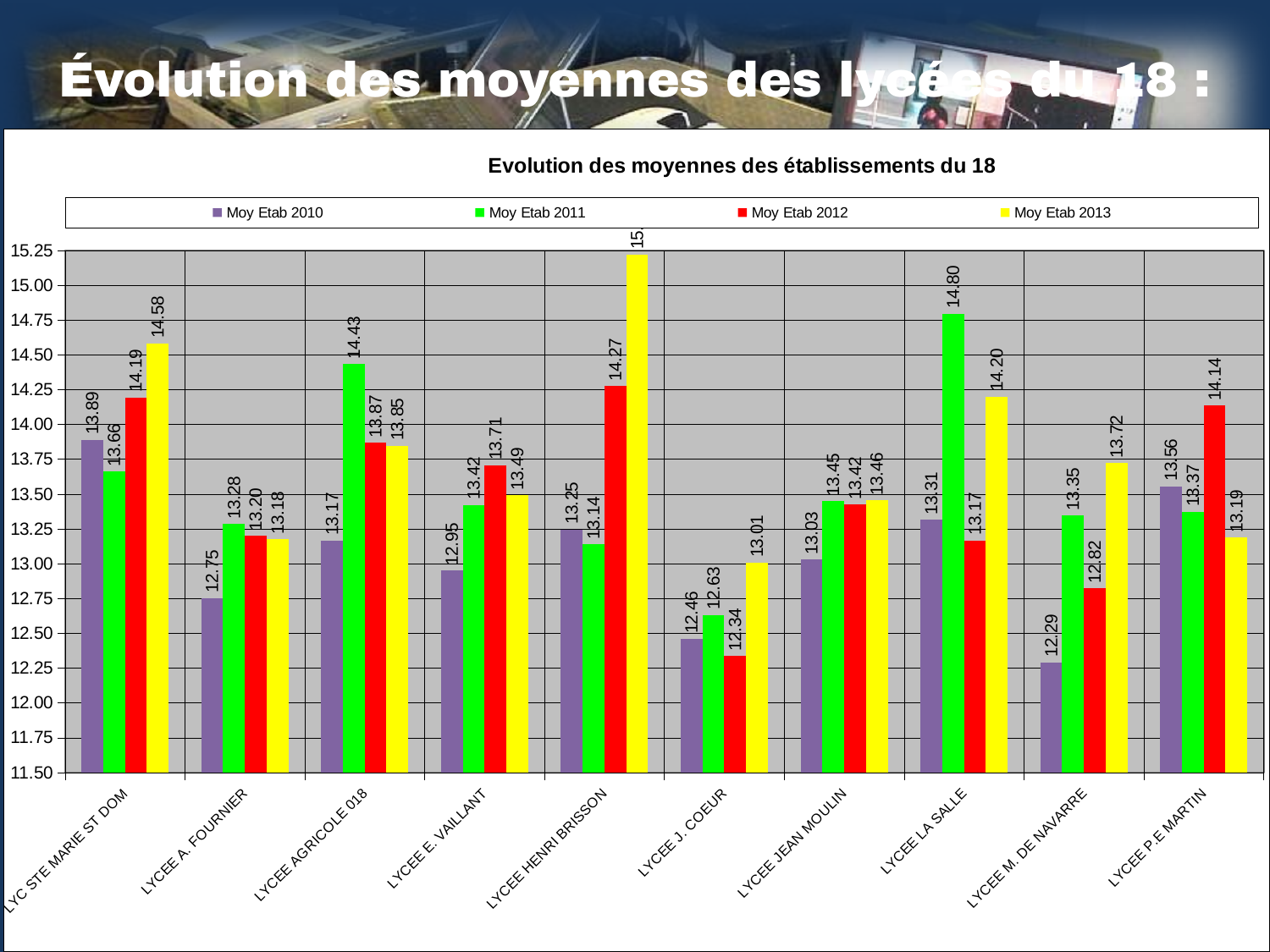

# Évolution des moyennes des lycées du 18 :

### Chart: Evolution des moyennes des établissements du 18

| Category | Moy Etab 2010 | Moy Etab 2011 | Moy Etab 2012 | Moy Etab 2013 |
|---|---|---|---|---|
| LYC STE MARIE ST DOM | 13.89118279569893 | 13.66297229219144 | 14.19480198 | 14.58056265984655 |
| LYCEE A. FOURNIER | 12.75329744279947 | 13.28374269005848 | 13.20083682 | 13.17660606060607 |
| LYCEE AGRICOLE 018 | 13.165625 | 14.43333333333333 | 13.86818182 | 13.84722222222222 |
| LYCEE E. VAILLANT | 12.9499261447563 | 13.42289603960397 | 13.70684358 | 13.4918998527246 |
| LYCEE HENRI BRISSON | 13.24567901234568 | 13.13866666666666 | 14.27428571 | 15.22038834951456 |
| LYCEE J. COEUR | 12.45965092402464 | 12.63164414414416 | 12.3360735 | 13.00654506437766 |
| LYCEE JEAN MOULIN | 13.02995951417004 | 13.44826086956522 | 13.42491289 | 13.45567010309278 |
| LYCEE LA SALLE | 13.31481481481481 | 14.7962962962963 | 13.16666667 | 14.2 |
| LYCEE M. DE NAVARRE | 12.29162357807652 | 13.34614594039054 | 12.82334322 | 13.72300683371298 |
| LYCEE P.E MARTIN | 13.55569230769231 | 13.37219251336898 | 14.1371134 | 13.18798283261803 |